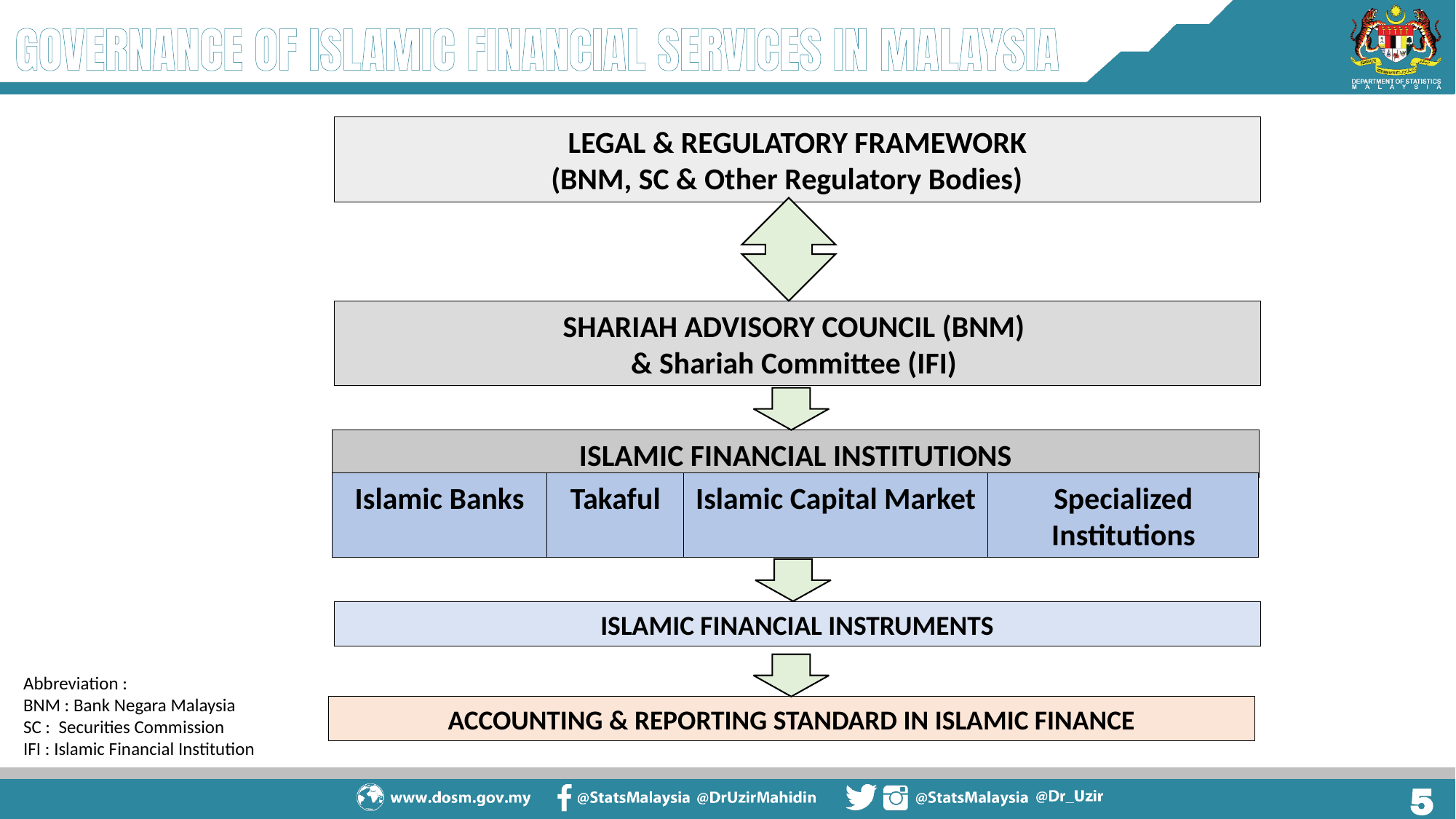

GOVERNANCE OF ISLAMIC FINANCIAL SERVICES IN MALAYSIA
LEGAL & REGULATORY FRAMEWORK
(BNM, SC & Other Regulatory Bodies)

SHARIAH ADVISORY COUNCIL (BNM)
& Shariah Committee (IFI)

ISLAMIC FINANCIAL INSTITUTIONS
Islamic Banks

Takaful

Islamic Capital Market

Specialized Institutions

ISLAMIC FINANCIAL INSTRUMENTS

Abbreviation :
BNM : Bank Negara Malaysia
SC :  Securities Commission
IFI : Islamic Financial Institution
ACCOUNTING & REPORTING STANDARD IN ISLAMIC FINANCE